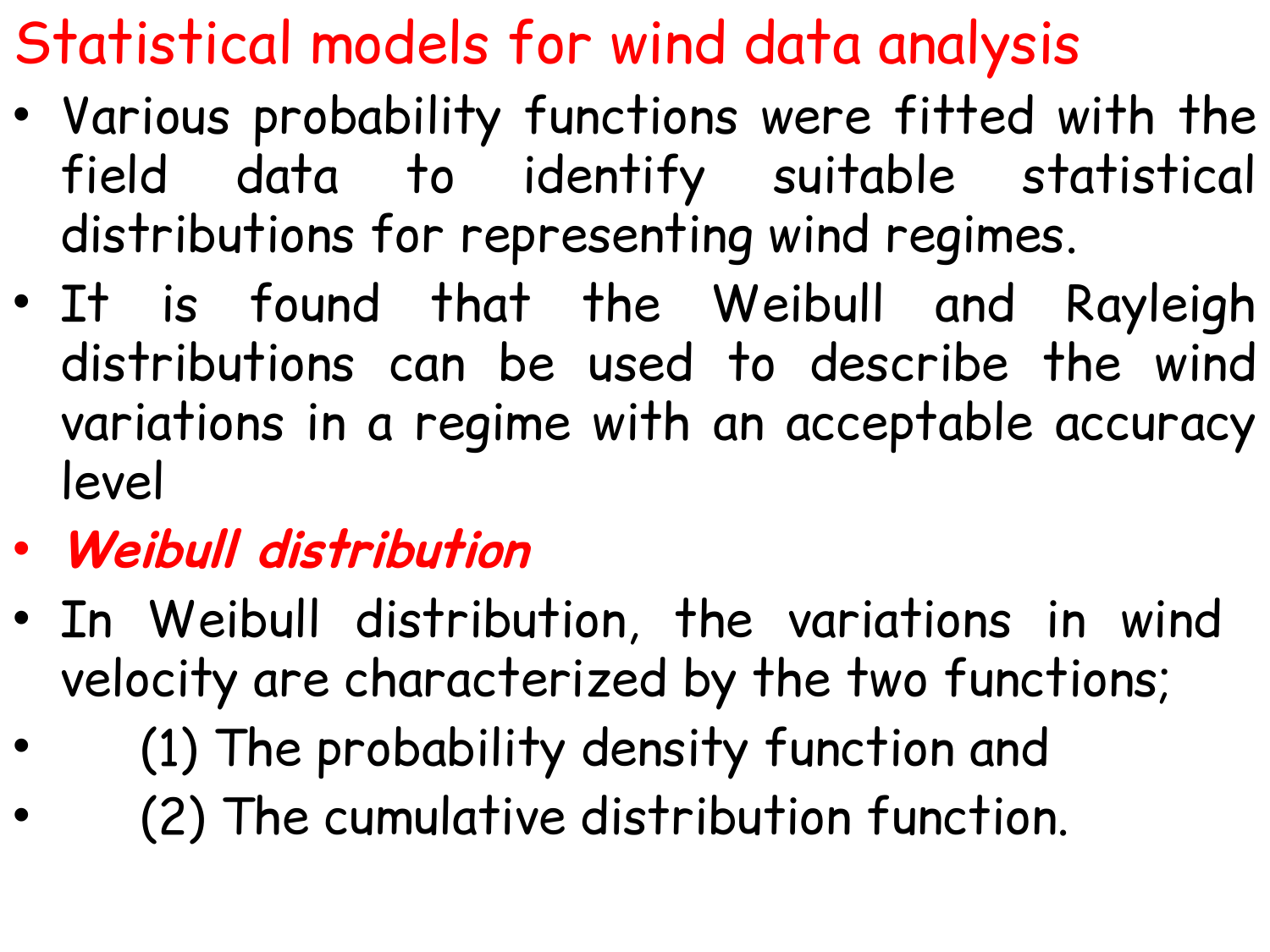

Statistical models for wind data analysis
Various probability functions were fitted with the field data to identify suitable statistical distributions for representing wind regimes.
It is found that the Weibull and Rayleigh distributions can be used to describe the wind variations in a regime with an acceptable accuracy level
Weibull distribution
In Weibull distribution, the variations in wind  velocity are characterized by the two functions;
(1) The probability density function and
(2) The cumulative distribution function.